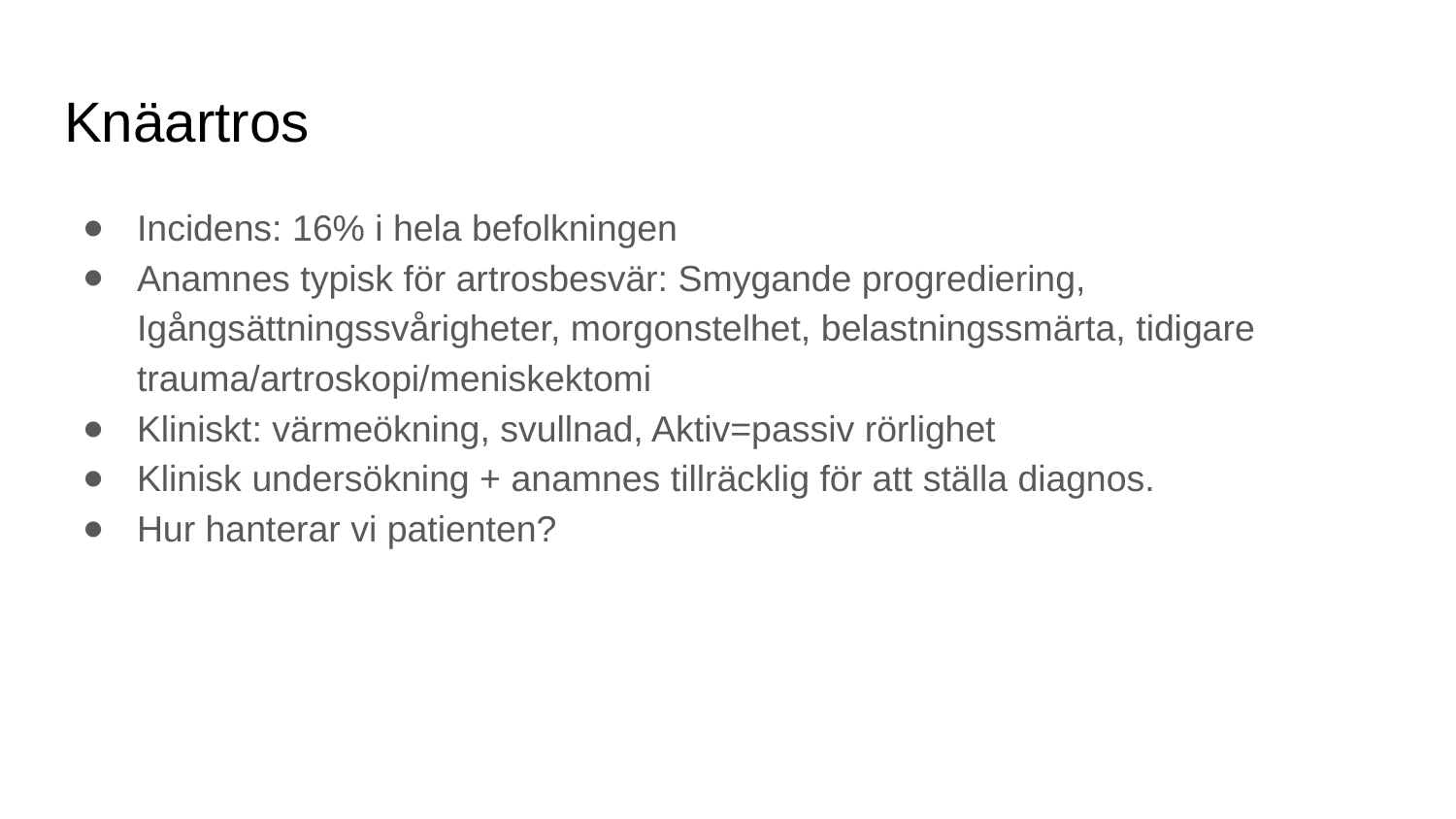

# Knäartros
Incidens: 16% i hela befolkningen
Anamnes typisk för artrosbesvär: Smygande progrediering, Igångsättningssvårigheter, morgonstelhet, belastningssmärta, tidigare trauma/artroskopi/meniskektomi
Kliniskt: värmeökning, svullnad, Aktiv=passiv rörlighet
Klinisk undersökning + anamnes tillräcklig för att ställa diagnos.
Hur hanterar vi patienten?